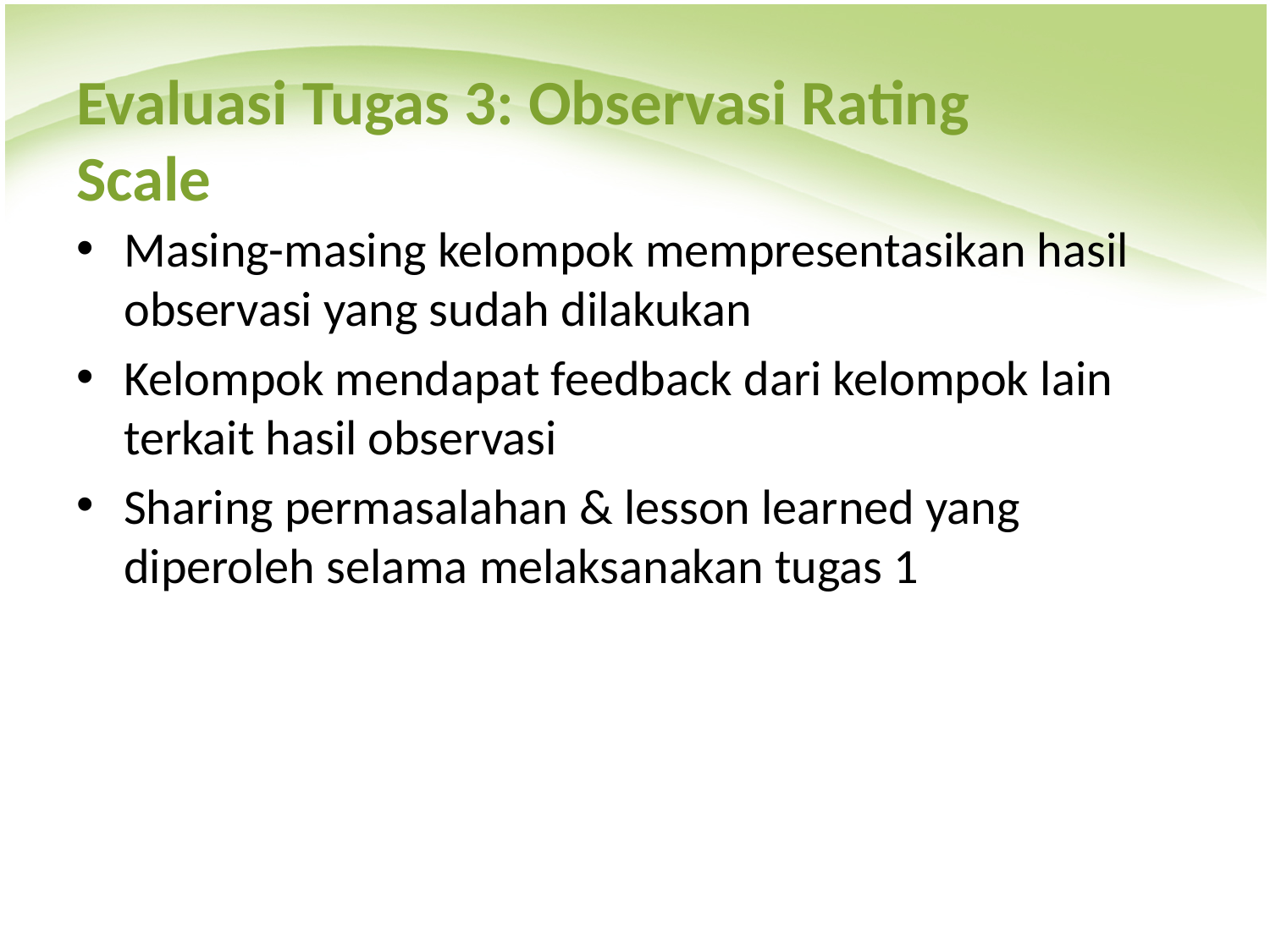

# Evaluasi Tugas 3: Observasi Rating Scale
Masing-masing kelompok mempresentasikan hasil observasi yang sudah dilakukan
Kelompok mendapat feedback dari kelompok lain terkait hasil observasi
Sharing permasalahan & lesson learned yang diperoleh selama melaksanakan tugas 1